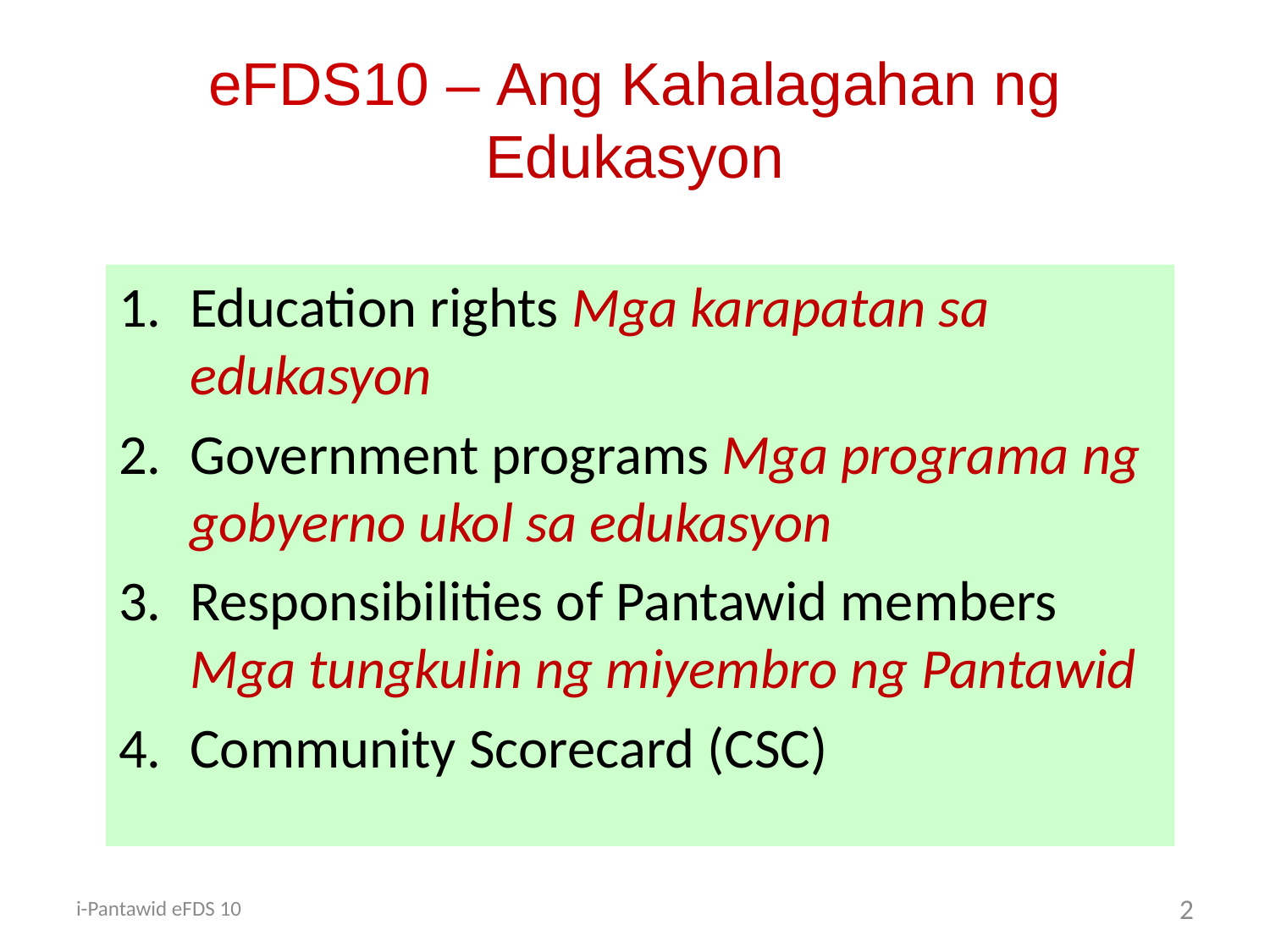

# eFDS10 – Ang Kahalagahan ng Edukasyon
Education rights Mga karapatan sa edukasyon
Government programs Mga programa ng gobyerno ukol sa edukasyon
Responsibilities of Pantawid members Mga tungkulin ng miyembro ng Pantawid
Community Scorecard (CSC)
i-Pantawid eFDS 10
2